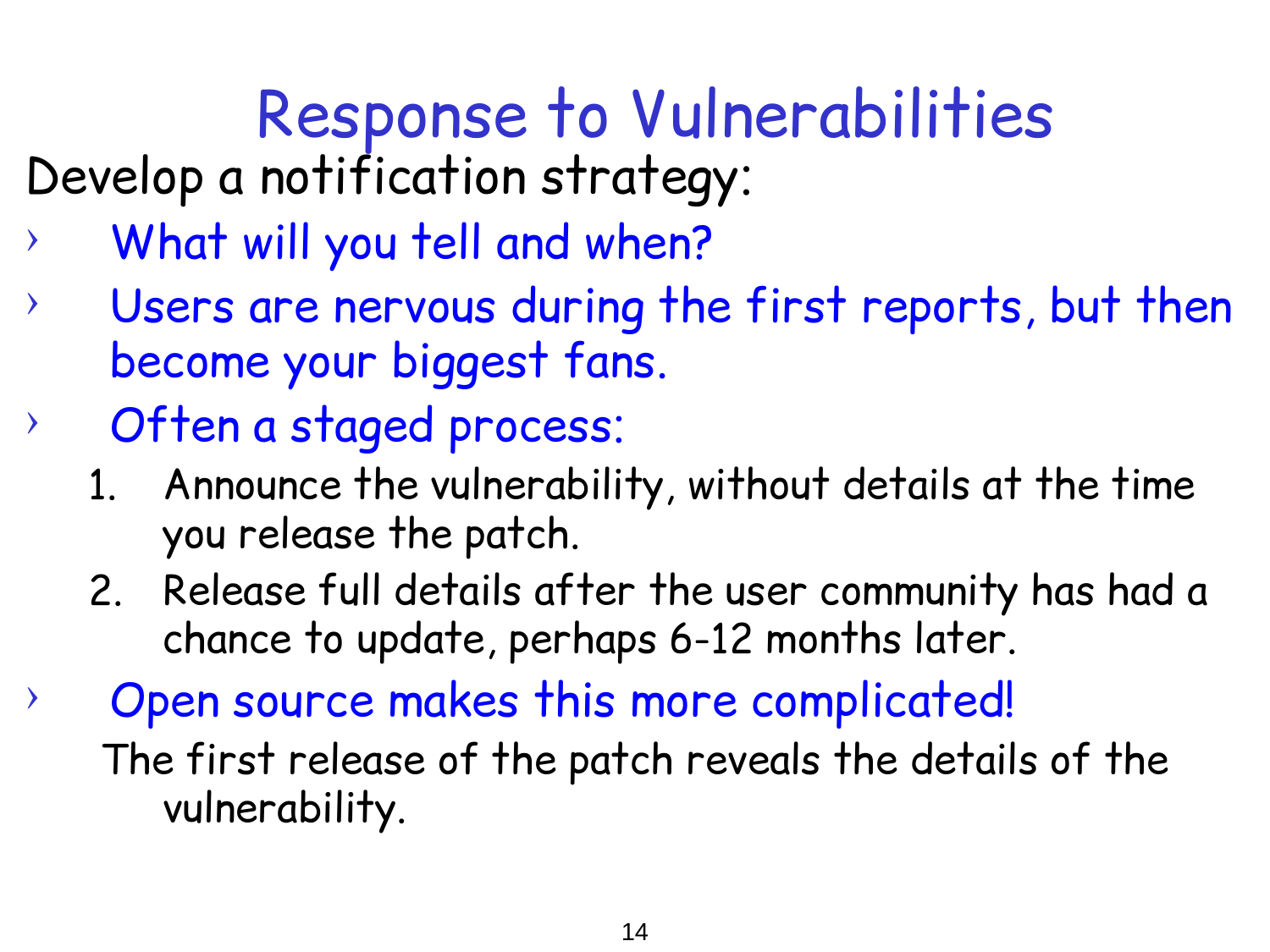

# Response to Vulnerabilities
Develop a notification strategy:
What will you tell and when?
Users are nervous during the first reports, but then become your biggest fans.
Often a staged process:
Announce the vulnerability, without details at the time you release the patch.
Release full details after the user community has had a chance to update, perhaps 6-12 months later.
Open source makes this more complicated!
 The first release of the patch reveals the details of the vulnerability.
14